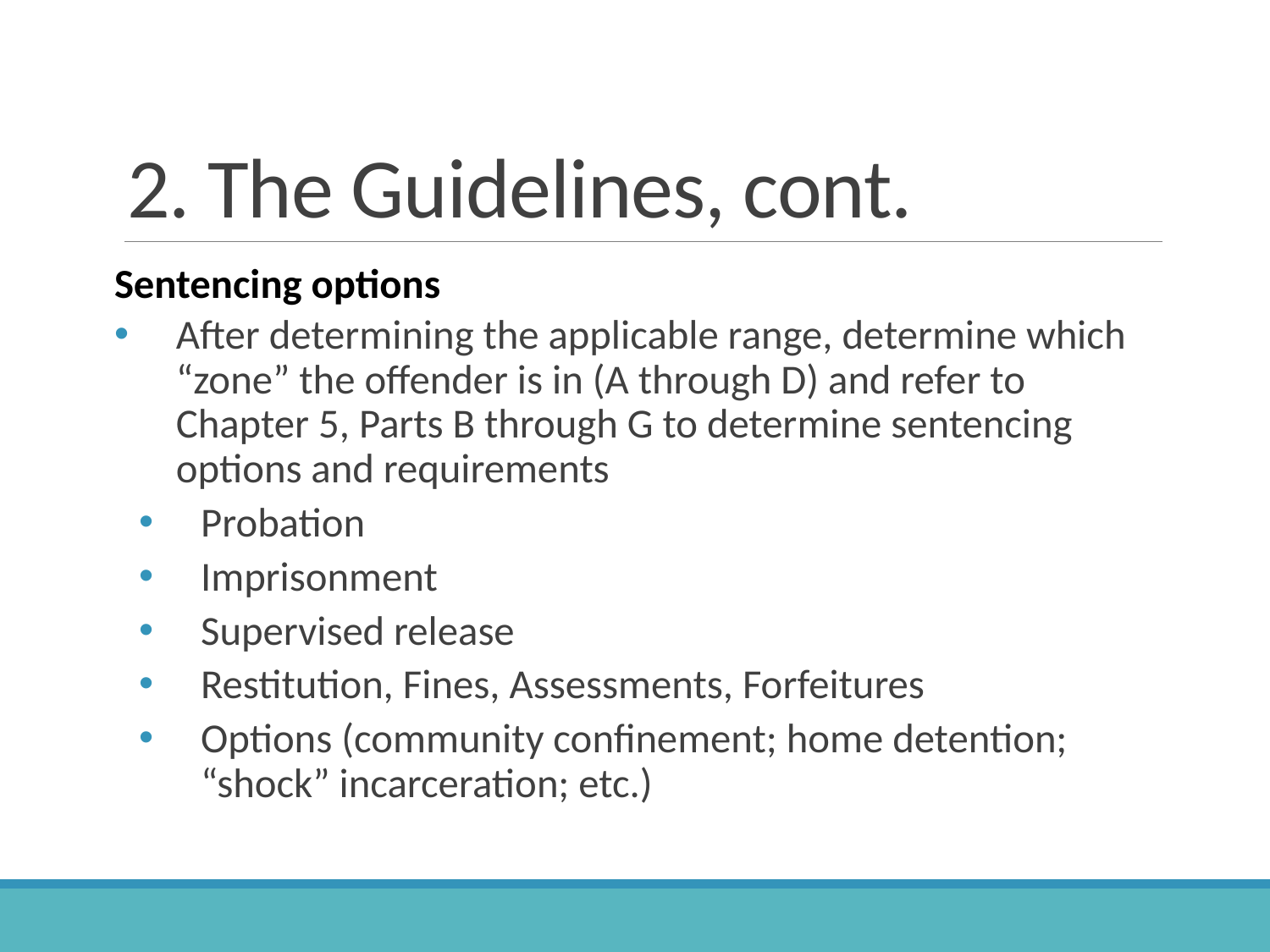

# 2. The Guidelines, cont.
Sentencing options
After determining the applicable range, determine which “zone” the offender is in (A through D) and refer to Chapter 5, Parts B through G to determine sentencing options and requirements
Probation
Imprisonment
Supervised release
Restitution, Fines, Assessments, Forfeitures
Options (community confinement; home detention; “shock” incarceration; etc.)